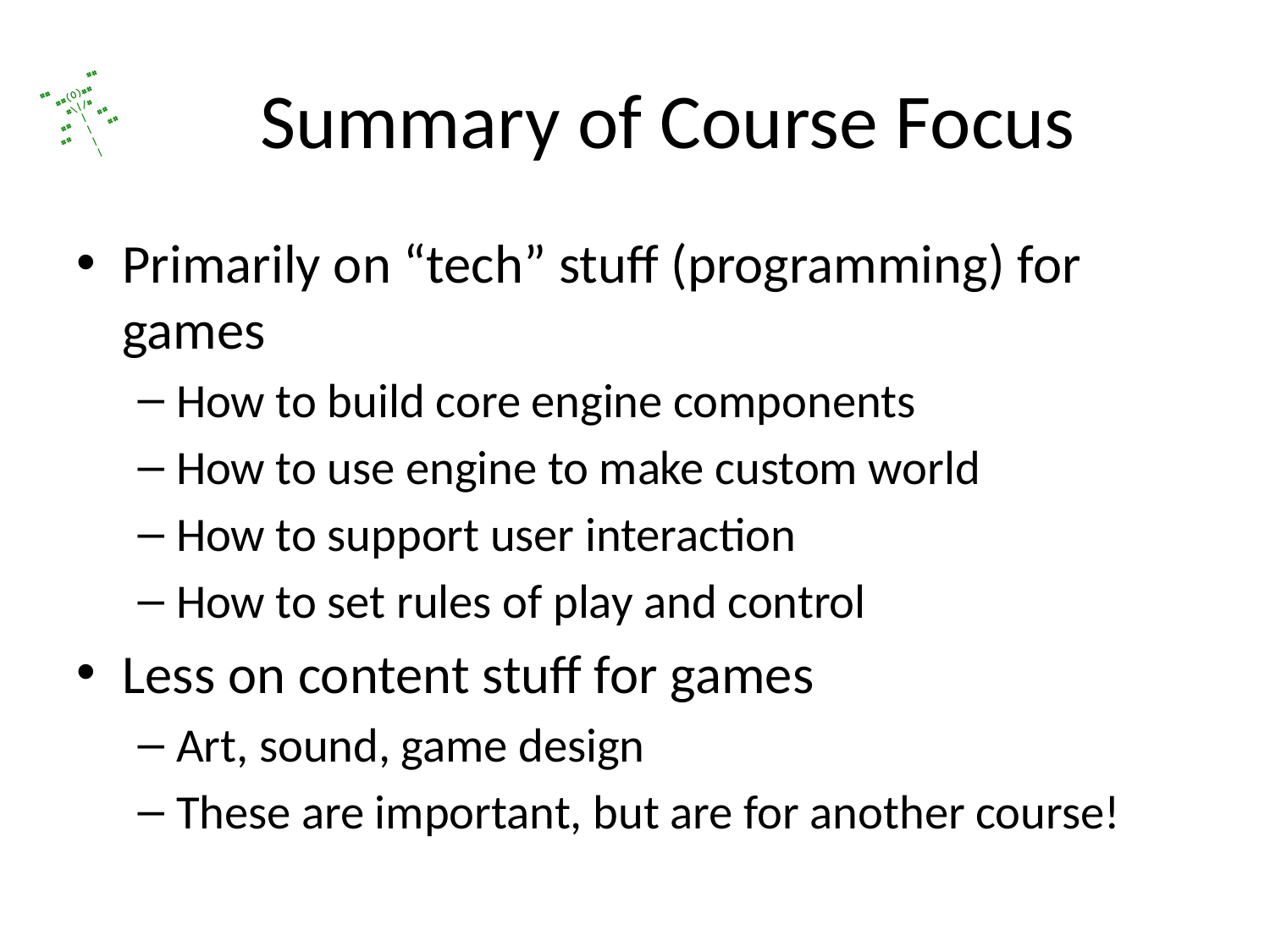

# Summary of Course Focus
Primarily on “tech” stuff (programming) for games
How to build core engine components
How to use engine to make custom world
How to support user interaction
How to set rules of play and control
Less on content stuff for games
Art, sound, game design
These are important, but are for another course!